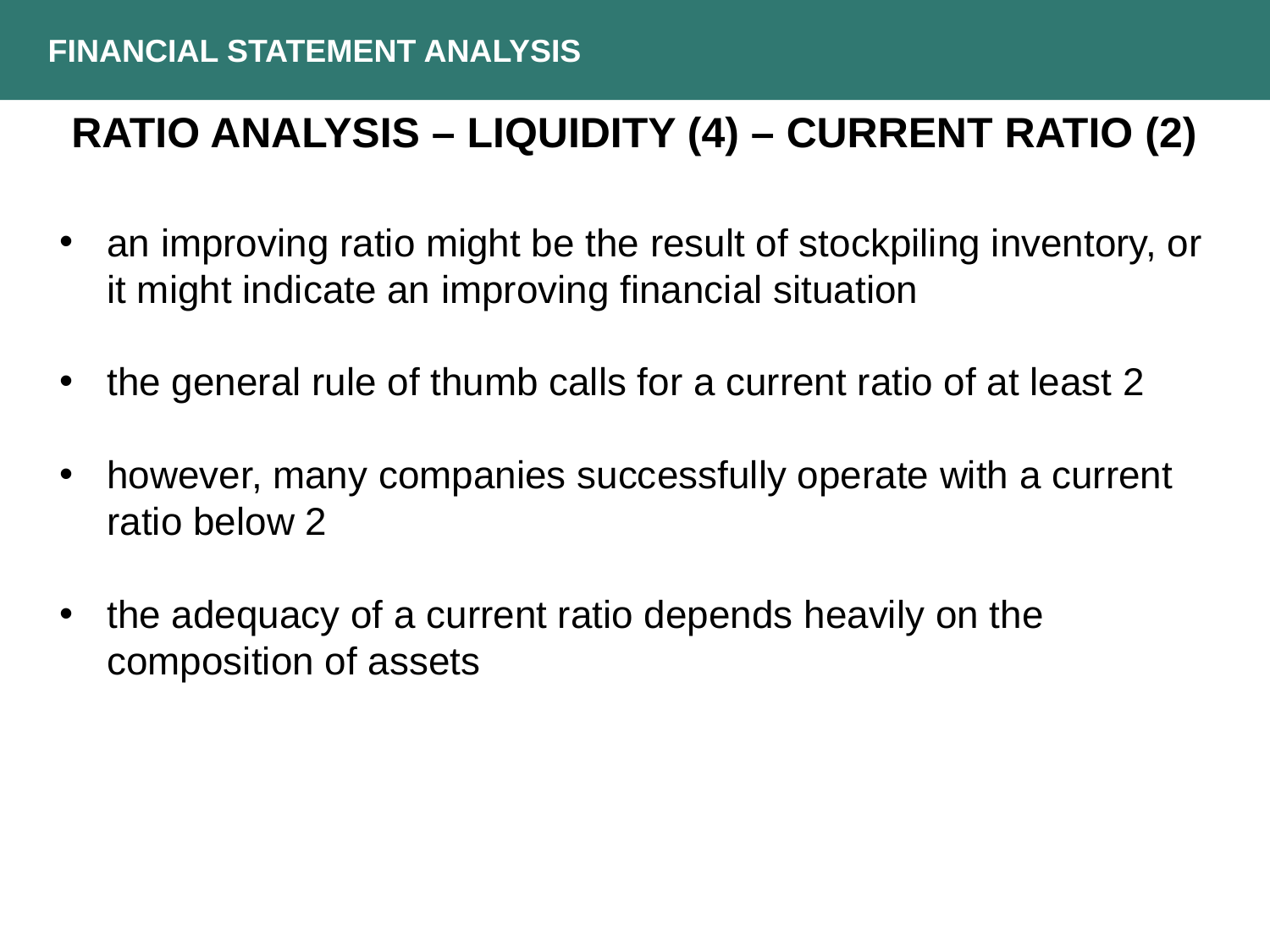

FINANCIAL STATEMENT ANALYSIS
RATIO ANALYSIS – LIQUIDITY (4) – CURRENT RATIO (2)
an improving ratio might be the result of stockpiling inventory, or it might indicate an improving financial situation

the general rule of thumb calls for a current ratio of at least 2

however, many companies successfully operate with a current ratio below 2

the adequacy of a current ratio depends heavily on the composition of assets